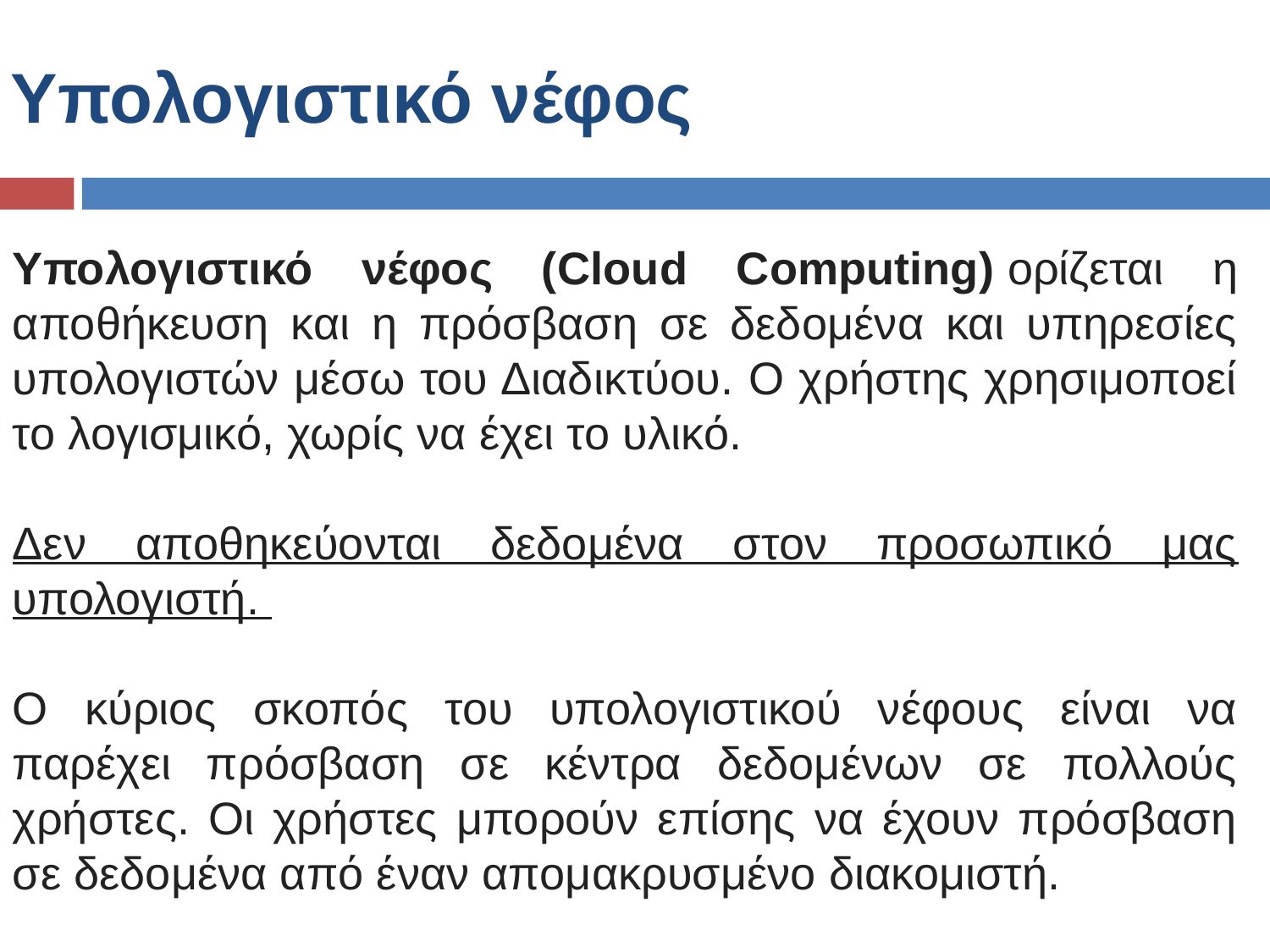

# Υπολογιστικό νέφος
Yπολογιστικό νέφος (Cloud Computing) ορίζεται η αποθήκευση και η πρόσβαση σε δεδομένα και υπηρεσίες υπολογιστών μέσω του Διαδικτύου. Ο χρήστης χρησιμοποεί το λογισμικό, χωρίς να έχει το υλικό.

Δεν αποθηκεύονται δεδομένα στον προσωπικό μας υπολογιστή.

Ο κύριος σκοπός του υπολογιστικού νέφους είναι να παρέχει πρόσβαση σε κέντρα δεδομένων σε πολλούς χρήστες. Οι χρήστες μπορούν επίσης να έχουν πρόσβαση σε δεδομένα από έναν απομακρυσμένο διακομιστή.